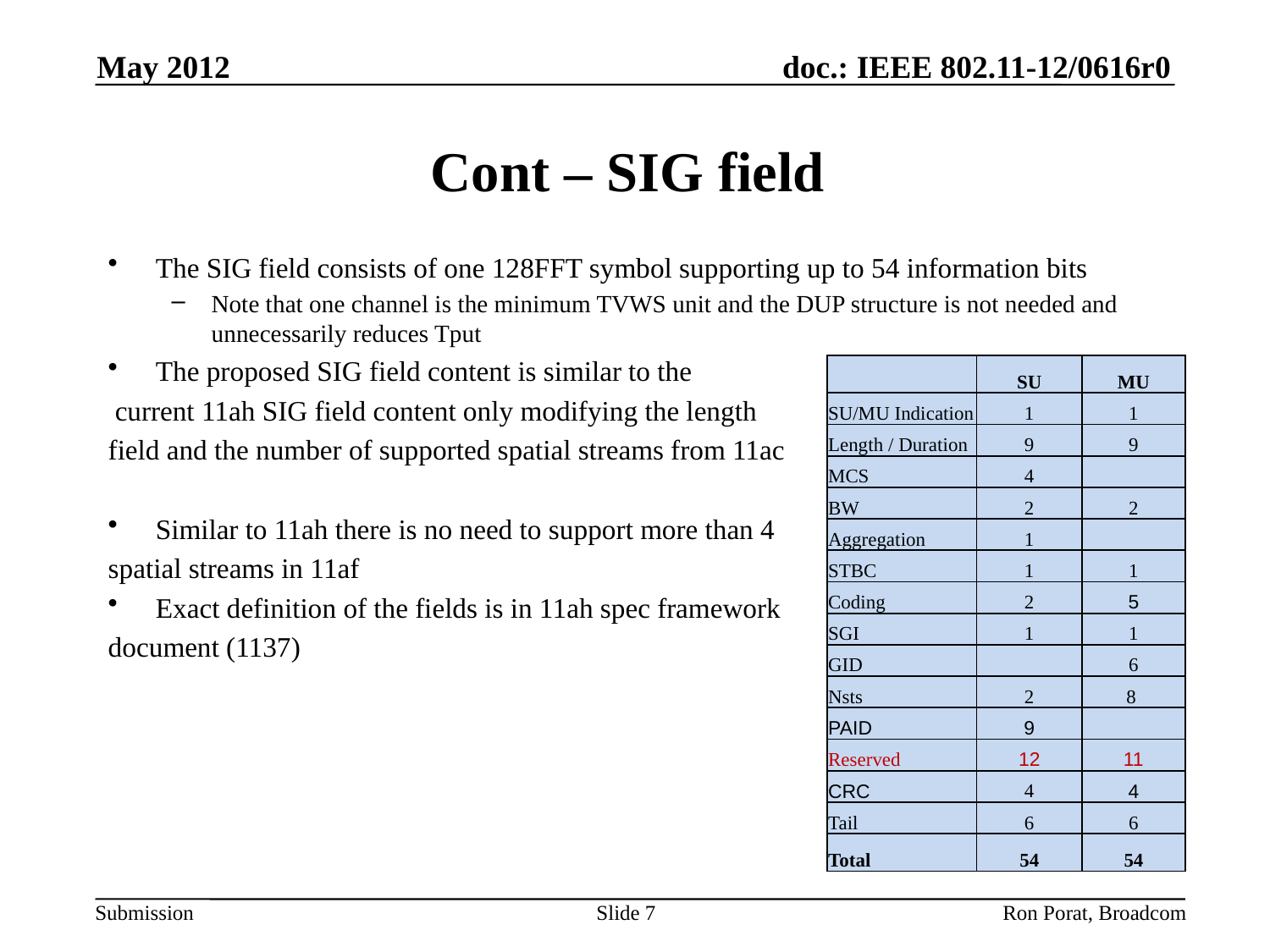

May 2012
# Cont – SIG field
The SIG field consists of one 128FFT symbol supporting up to 54 information bits
Note that one channel is the minimum TVWS unit and the DUP structure is not needed and unnecessarily reduces Tput
The proposed SIG field content is similar to the
 current 11ah SIG field content only modifying the length
field and the number of supported spatial streams from 11ac

Similar to 11ah there is no need to support more than 4
spatial streams in 11af
Exact definition of the fields is in 11ah spec framework
document (1137)
|  | SU | MU |
| --- | --- | --- |
| SU/MU Indication | 1 | 1 |
| Length / Duration | 9 | 9 |
| MCS | 4 |  |
| BW | 2 | 2 |
| Aggregation | 1 |  |
| STBC | 1 | 1 |
| Coding | 2 | 5 |
| SGI | 1 | 1 |
| GID |  | 6 |
| Nsts | 2 | 8 |
| PAID | 9 |  |
| Reserved | 12 | 11 |
| CRC | 4 | 4 |
| Tail | 6 | 6 |
| Total | 54 | 54 |
Ron Porat, Broadcom
Slide 7